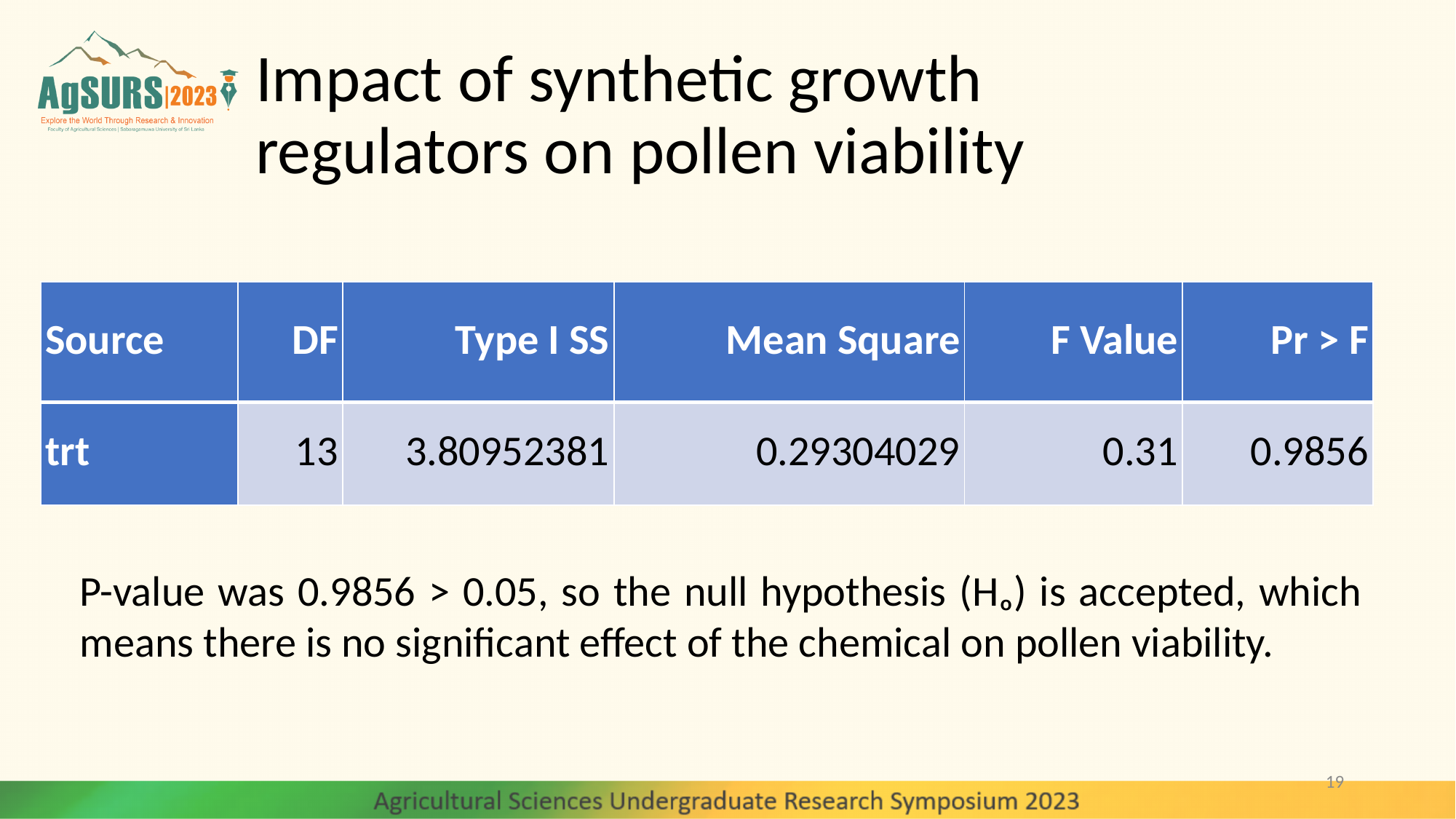

# Impact of synthetic growth regulators on pollen viability
| Source | DF | Type I SS | Mean Square | F Value | Pr > F |
| --- | --- | --- | --- | --- | --- |
| trt | 13 | 3.80952381 | 0.29304029 | 0.31 | 0.9856 |
P-value was 0.9856 > 0.05, so the null hypothesis (Hₒ) is accepted, which means there is no significant effect of the chemical on pollen viability.
19